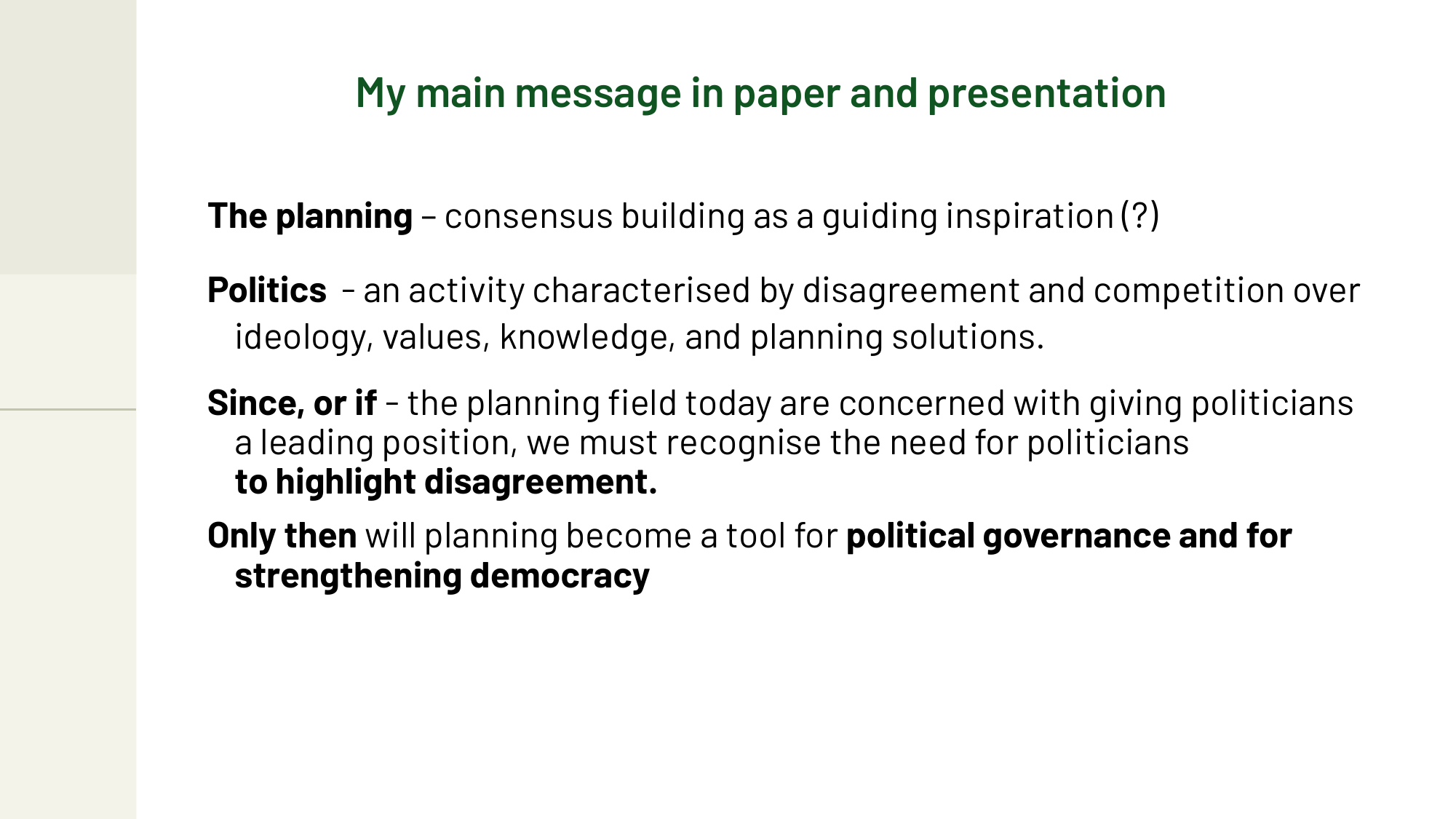

# My main message in paper and presentation
The planning – consensus building as a guiding inspiration (?)
Politics  - an activity characterised by disagreement and competition over  ideology, values, knowledge, and planning solutions.
Since, or if - the planning field today are concerned with giving politicians a leading position, we must recognise the need for politicians                      to highlight disagreement.
Only then will planning become a tool for political governance and for strengthening democracy